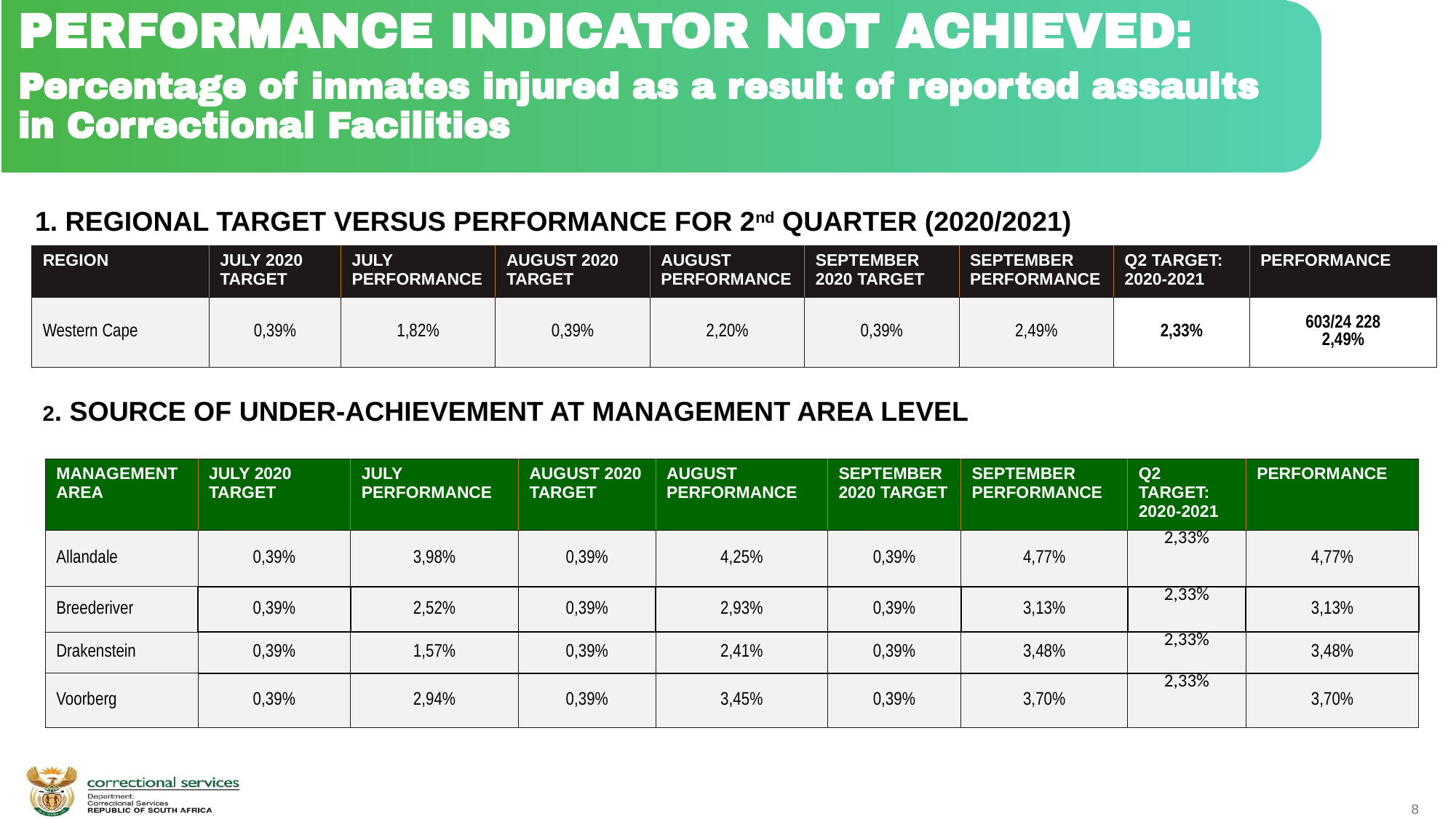

PERFORMANCE INDICATOR NOT ACHIEVED:
Percentage of inmates injured as a result of reported assaults in Correctional Facilities

1. REGIONAL TARGET VERSUS PERFORMANCE FOR 2nd QUARTER (2020/2021)
| REGION | JULY 2020 TARGET | JULY PERFORMANCE | AUGUST 2020 TARGET | AUGUST PERFORMANCE | SEPTEMBER 2020 TARGET | SEPTEMBER PERFORMANCE | Q2 TARGET: 2020-2021 | PERFORMANCE |
| --- | --- | --- | --- | --- | --- | --- | --- | --- |
| Western Cape | 0,39% | 1,82% | 0,39% | 2,20% | 0,39% | 2,49% | 2,33% | 603/24 228 2,49% |
2. SOURCE OF UNDER-ACHIEVEMENT AT MANAGEMENT AREA LEVEL
| MANAGEMENT AREA | JULY 2020 TARGET | JULY PERFORMANCE | AUGUST 2020 TARGET | AUGUST PERFORMANCE | SEPTEMBER 2020 TARGET | SEPTEMBER PERFORMANCE | Q2 TARGET: 2020-2021 | PERFORMANCE |
| --- | --- | --- | --- | --- | --- | --- | --- | --- |
| Allandale | 0,39% | 3,98% | 0,39% | 4,25% | 0,39% | 4,77% | 2,33% | 4,77% |
| Breederiver | 0,39% | 2,52% | 0,39% | 2,93% | 0,39% | 3,13% | 2,33% | 3,13% |
| Drakenstein | 0,39% | 1,57% | 0,39% | 2,41% | 0,39% | 3,48% | 2,33% | 3,48% |
| Voorberg | 0,39% | 2,94% | 0,39% | 3,45% | 0,39% | 3,70% | 2,33% | 3,70% |